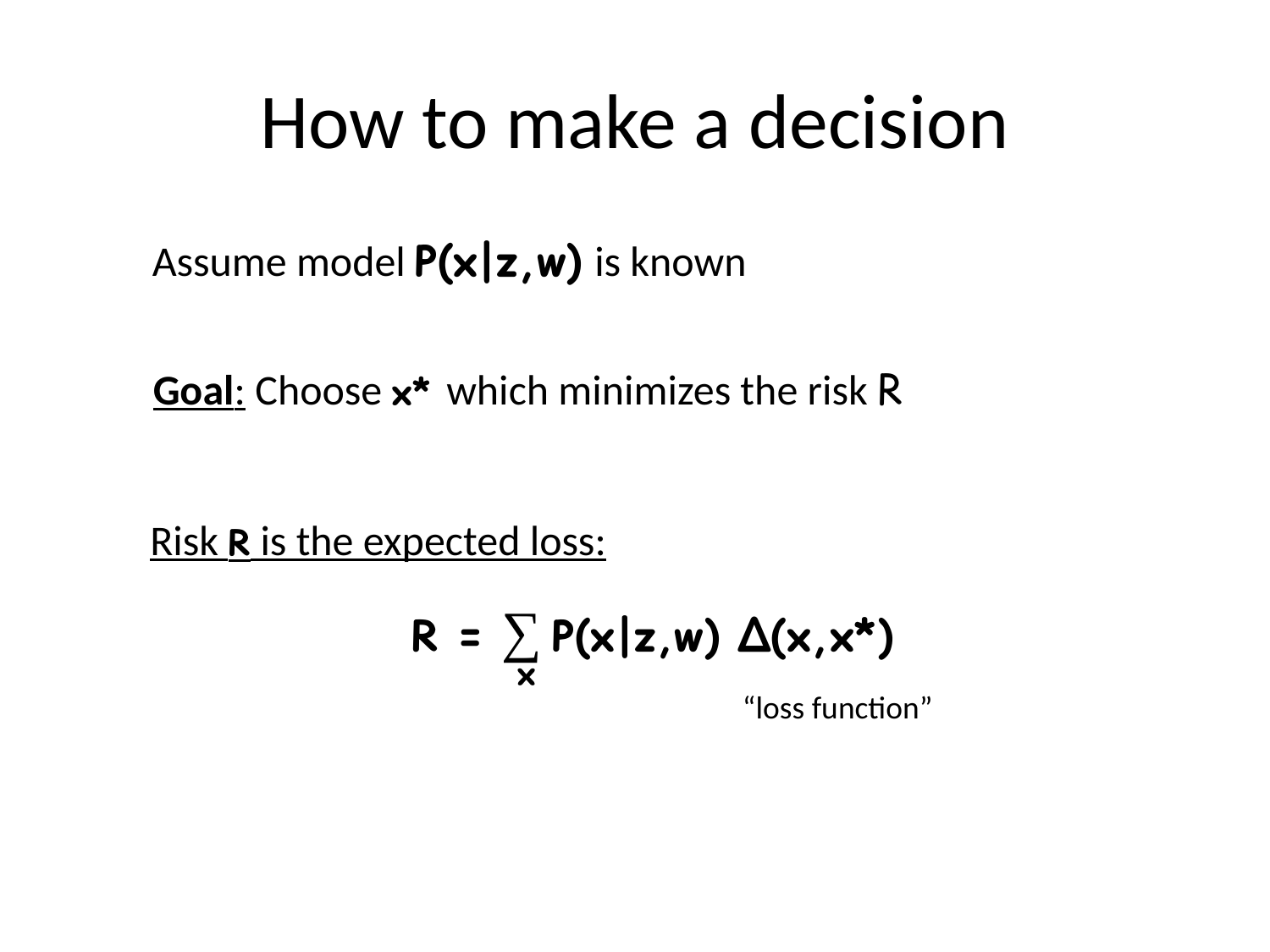

# How to make a decision
Assume model P(x|z,w) is known
Goal: Choose x* which minimizes the risk R
Risk R is the expected loss:
R = ∑ P(x|z,w) Δ(x,x*)
x
“loss function”